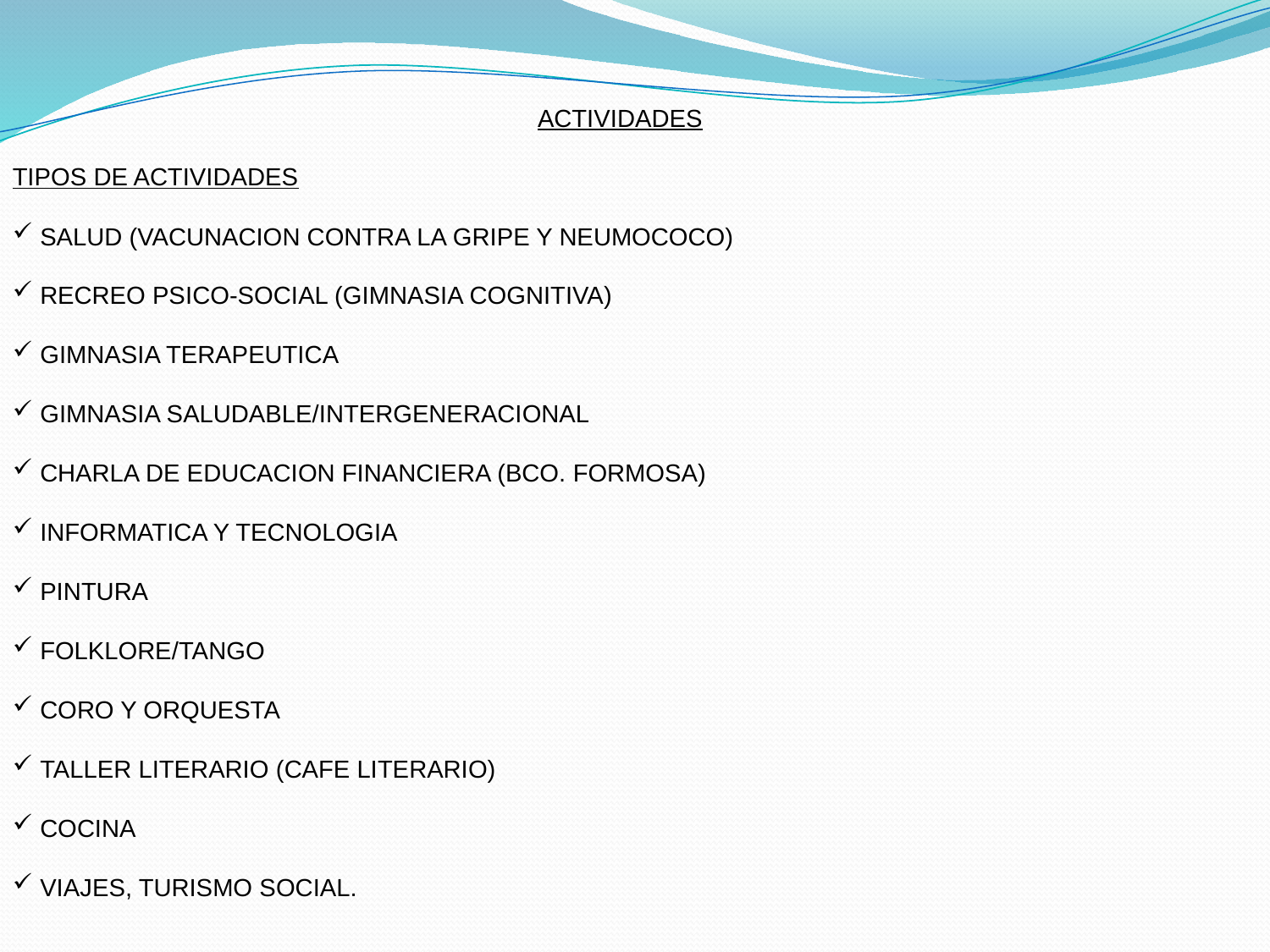

ACTIVIDADES

TIPOS DE ACTIVIDADES
 SALUD (VACUNACION CONTRA LA GRIPE Y NEUMOCOCO)
 RECREO PSICO-SOCIAL (GIMNASIA COGNITIVA)
 GIMNASIA TERAPEUTICA
 GIMNASIA SALUDABLE/INTERGENERACIONAL
 CHARLA DE EDUCACION FINANCIERA (BCO. FORMOSA)
 INFORMATICA Y TECNOLOGIA
 PINTURA
 FOLKLORE/TANGO
 CORO Y ORQUESTA
 TALLER LITERARIO (CAFE LITERARIO)
 COCINA
 VIAJES, TURISMO SOCIAL.